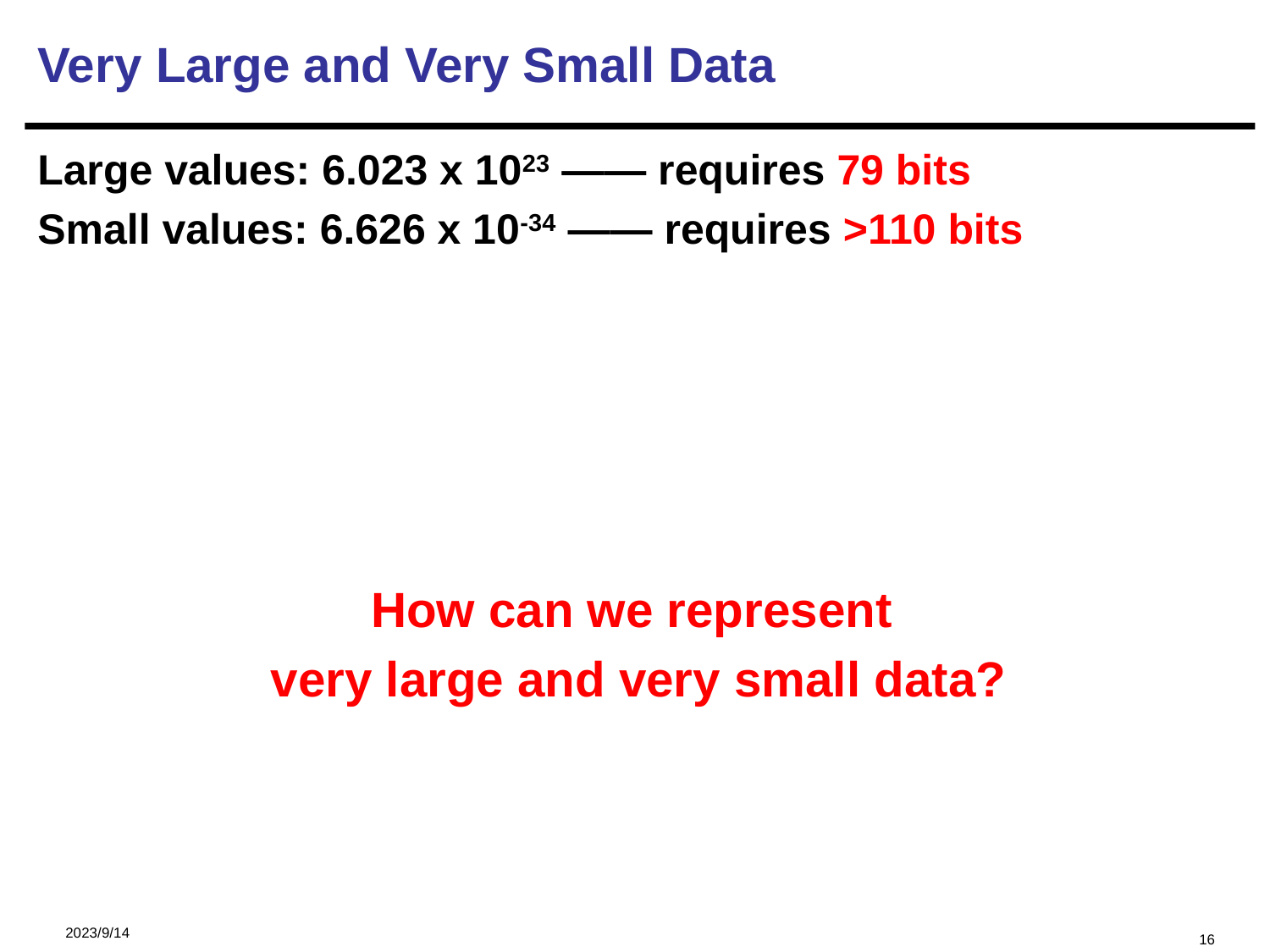

Very Large and Very Small Data
Large values: 6.023 x 1023 ―― requires 79 bits
Small values: 6.626 x 10-34 ―― requires >110 bits

How can we represent
very large and very small data?
2023/9/14
16